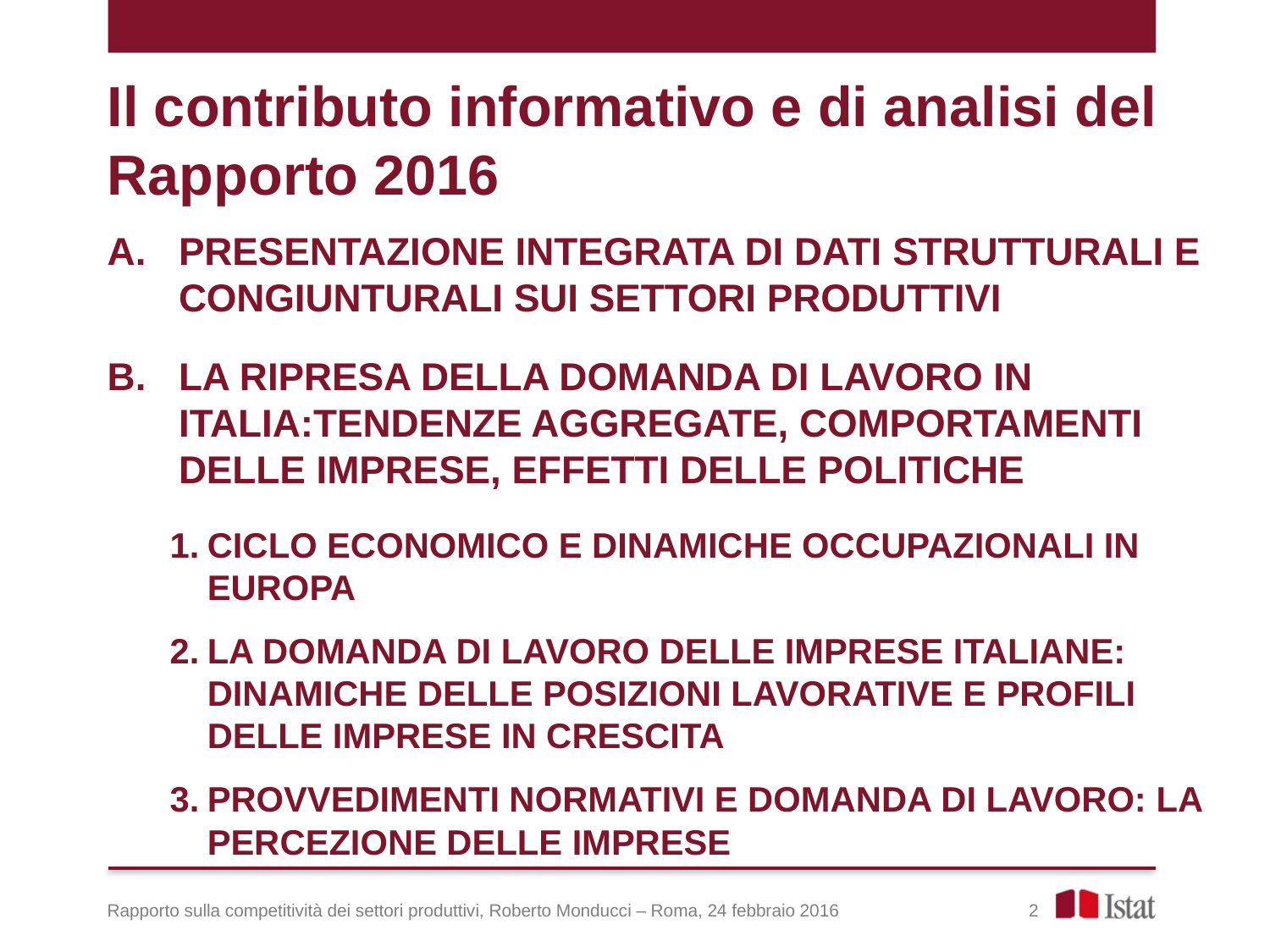

Il contributo informativo e di analisi del Rapporto 2016
Presentazione integrata di dati strutturali e congiunturali sui settori produttivi
LA RIPRESA DELLA DOMANDA DI LAVORO IN ITALIA:TENDENZE AGGREGATE, COMPORTAMENTI DELLE IMPRESE, EFFETTI DELLE POLITICHE
CICLO ECONOMICO E DINAMICHE OCCUPAZIONALI IN EUROPA
LA DOMANDA DI LAVORO DELLE IMPRESE ITALIANE: DINAMICHE DELLE POSIZIONI LAVORATIVE E PROFILI DELLE IMPRESE IN CRESCITA
PROVVEDIMENTI NORMATIVI E DOMANDA DI LAVORO: LA PERCEZIONE DELLE IMPRESE
Rapporto sulla competitività dei settori produttivi, Roberto Monducci – Roma, 24 febbraio 2016                                       2